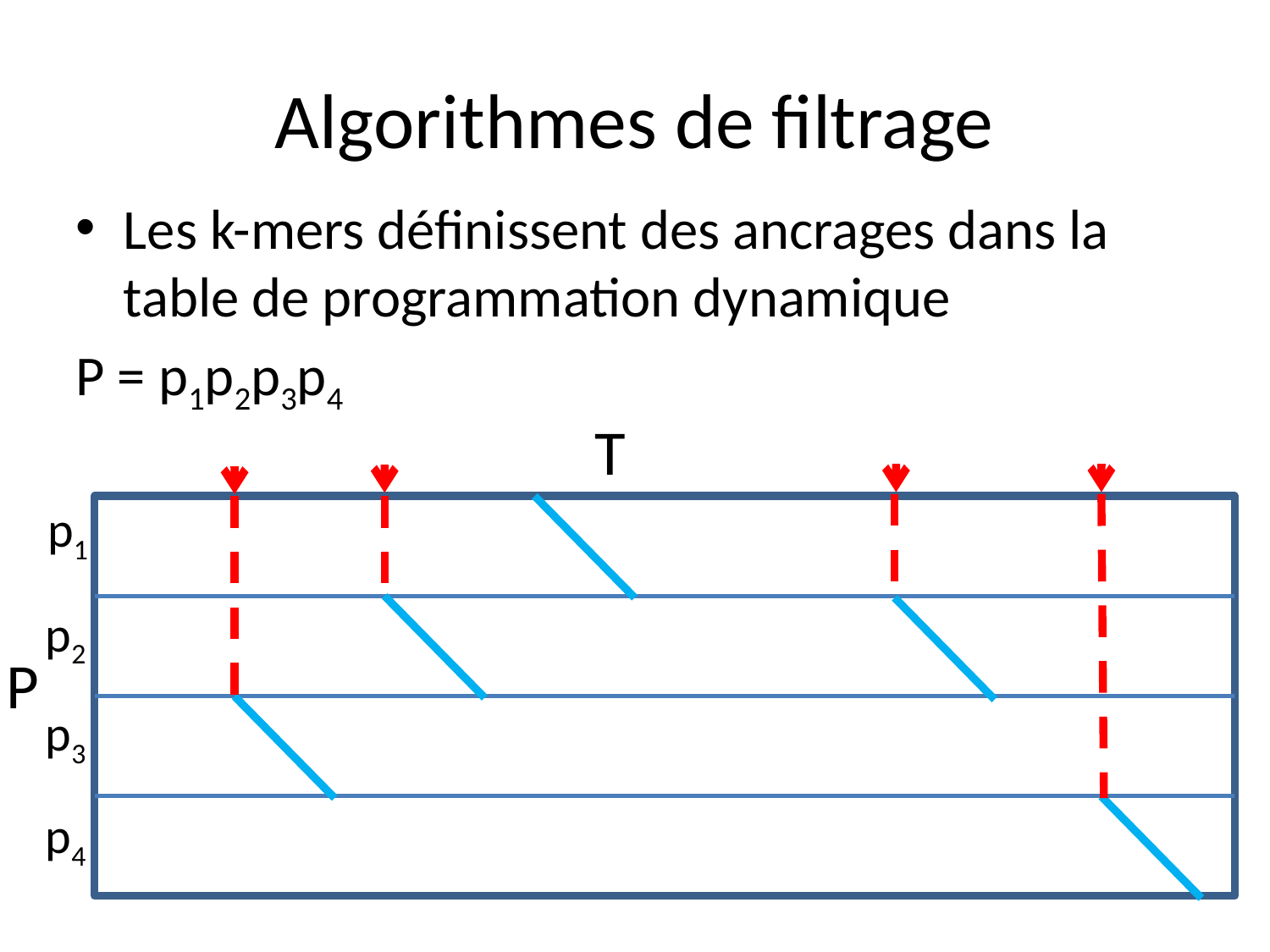

# Algorithmes de filtrage
Les k-mers définissent des ancrages dans la table de programmation dynamique
P = p1p2p3p4
T
p1

p2
P
p3
p4